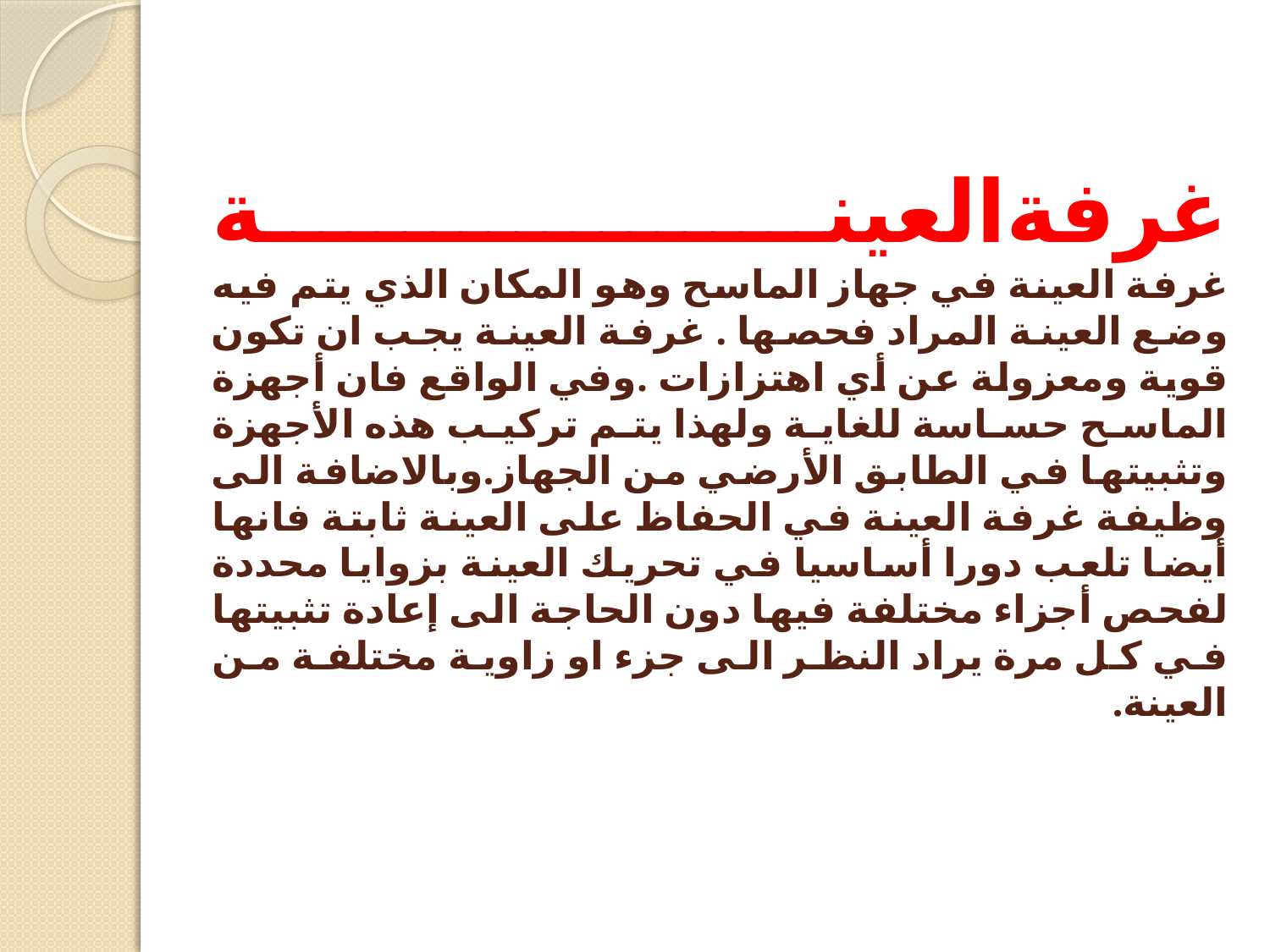

# غرفةالعينة غرفة العينة في جهاز الماسح وهو المكان الذي يتم فيه وضع العينة المراد فحصها . غرفة العينة يجب ان تكون قوية ومعزولة عن أي اهتزازات .وفي الواقع فان أجهزة الماسح حساسة للغاية ولهذا يتم تركيب هذه الأجهزة وتثبيتها في الطابق الأرضي من الجهاز.وبالاضافة الى وظيفة غرفة العينة في الحفاظ على العينة ثابتة فانها أيضا تلعب دورا أساسيا في تحريك العينة بزوايا محددة لفحص أجزاء مختلفة فيها دون الحاجة الى إعادة تثبيتها في كل مرة يراد النظر الى جزء او زاوية مختلفة من العينة.